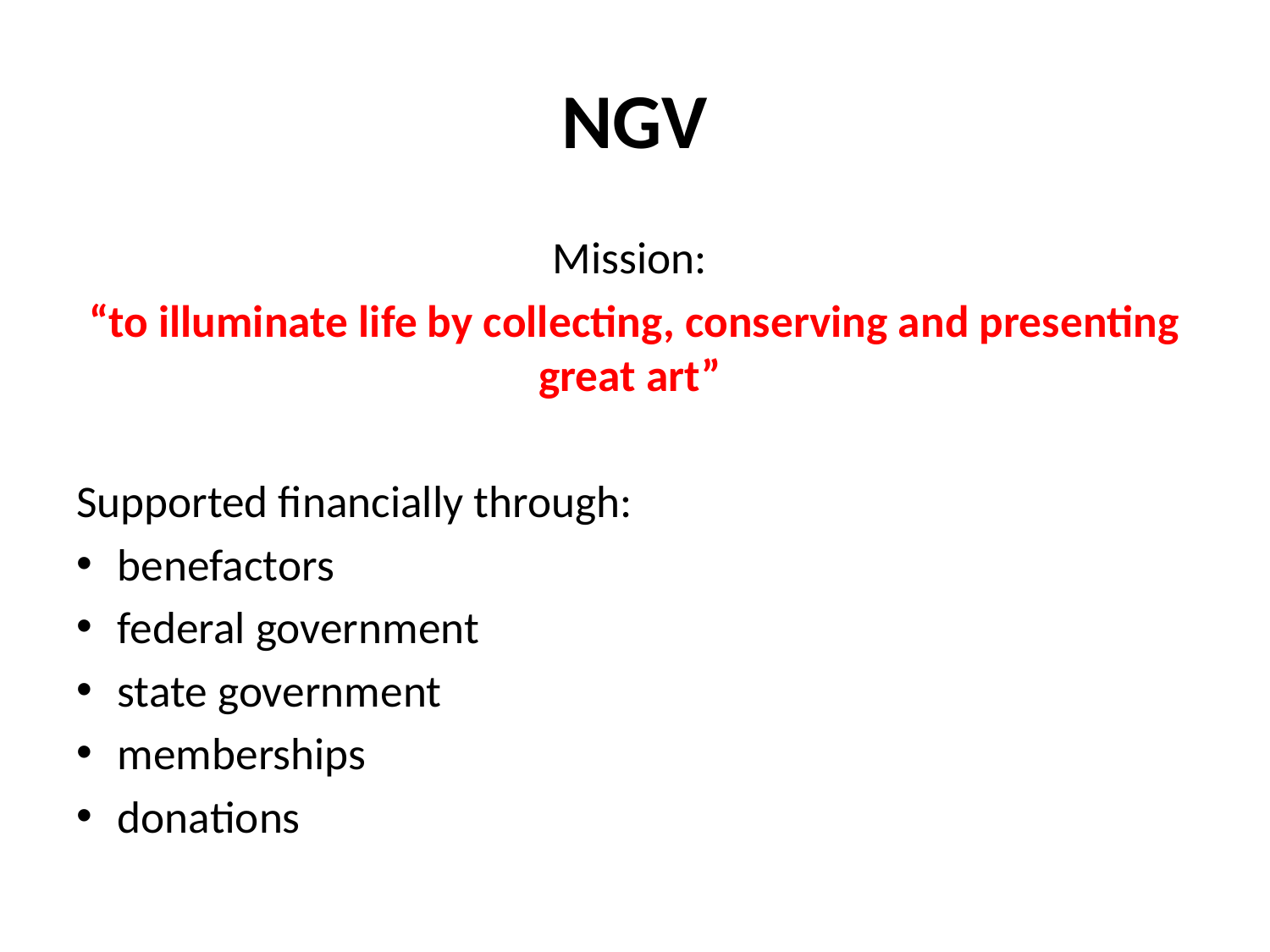

# NGV
Mission:
“to illuminate life by collecting, conserving and presenting great art”

Supported financially through:
benefactors
federal government
state government
memberships
donations